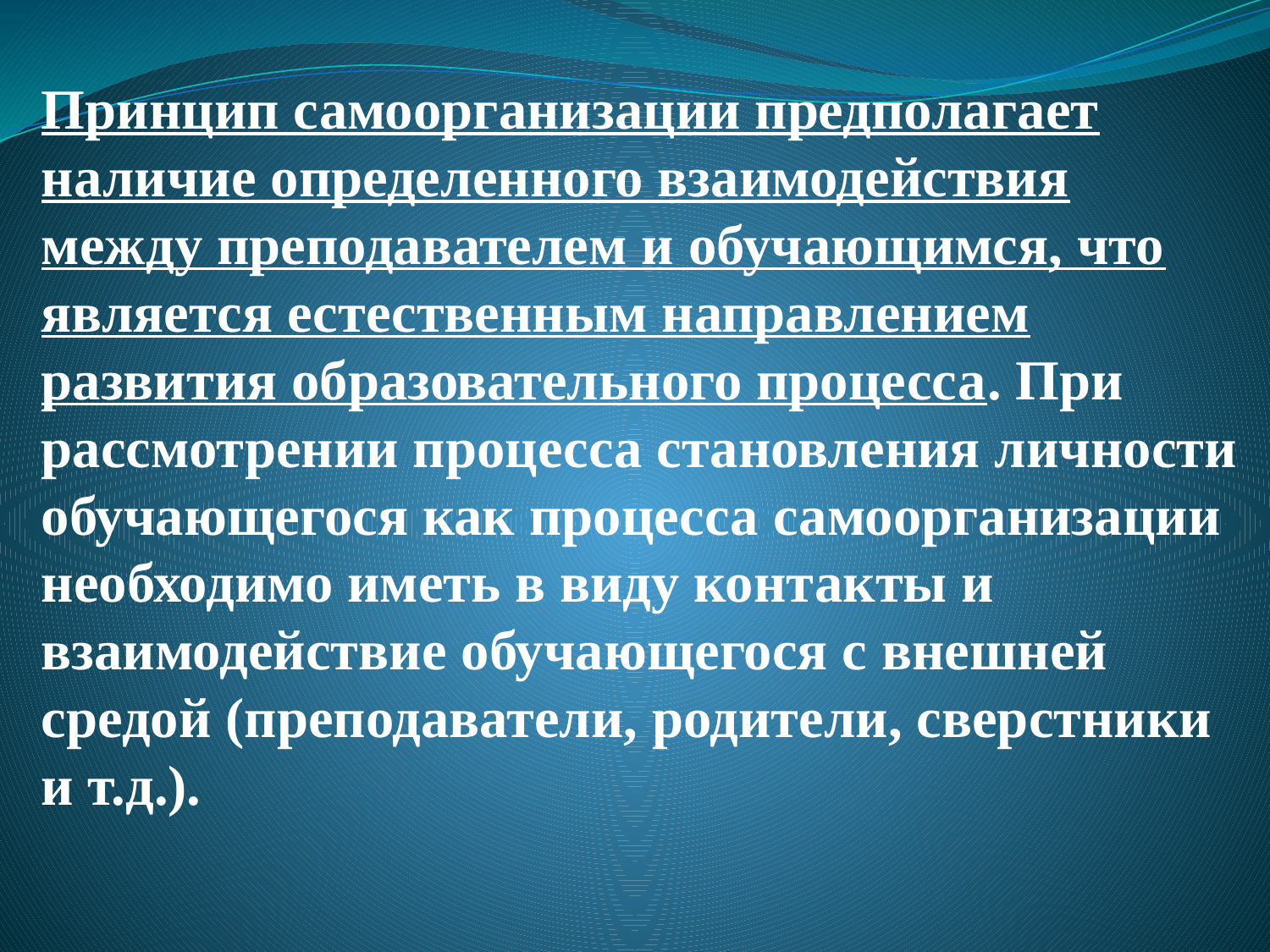

Принцип самоорганизации предполагает наличие определенного взаимодействия между преподавателем и обучающимся, что является естественным направлением развития образовательного процесса. При рассмотрении процесса становления личности обучающегося как процесса самоорганизации необходимо иметь в виду контакты и взаимодействие обучающегося с внешней средой (преподаватели, родители, сверстники и т.д.).